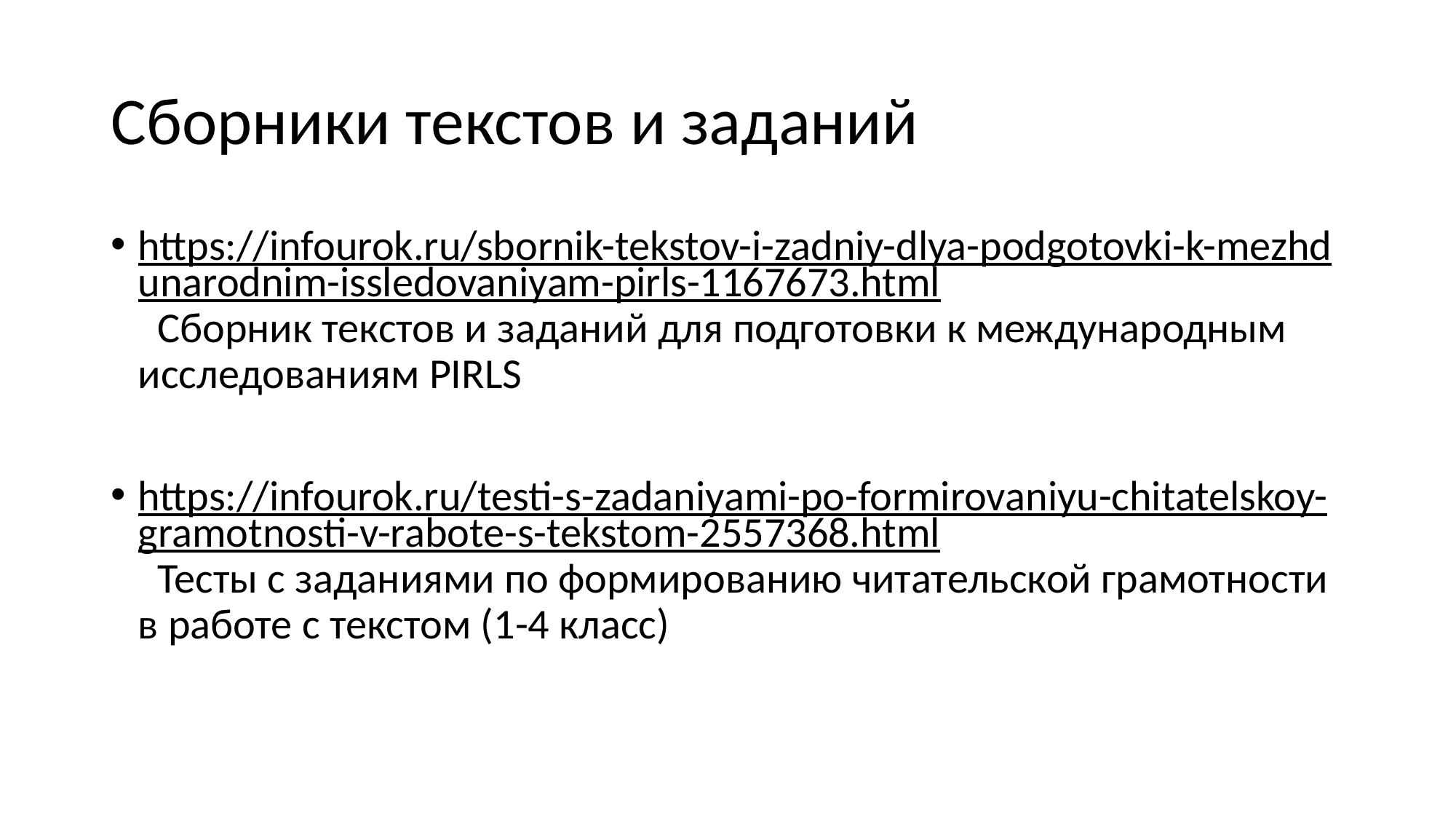

# Сборники текстов и заданий
https://infourok.ru/sbornik-tekstov-i-zadniy-dlya-podgotovki-k-mezhdunarodnim-issledovaniyam-pirls-1167673.html  Сборник текстов и заданий для подготовки к международным исследованиям PIRLS

https://infourok.ru/testi-s-zadaniyami-po-formirovaniyu-chitatelskoy-gramotnosti-v-rabote-s-tekstom-2557368.html  Тесты с заданиями по формированию читательской грамотности в работе с текстом (1-4 класс)